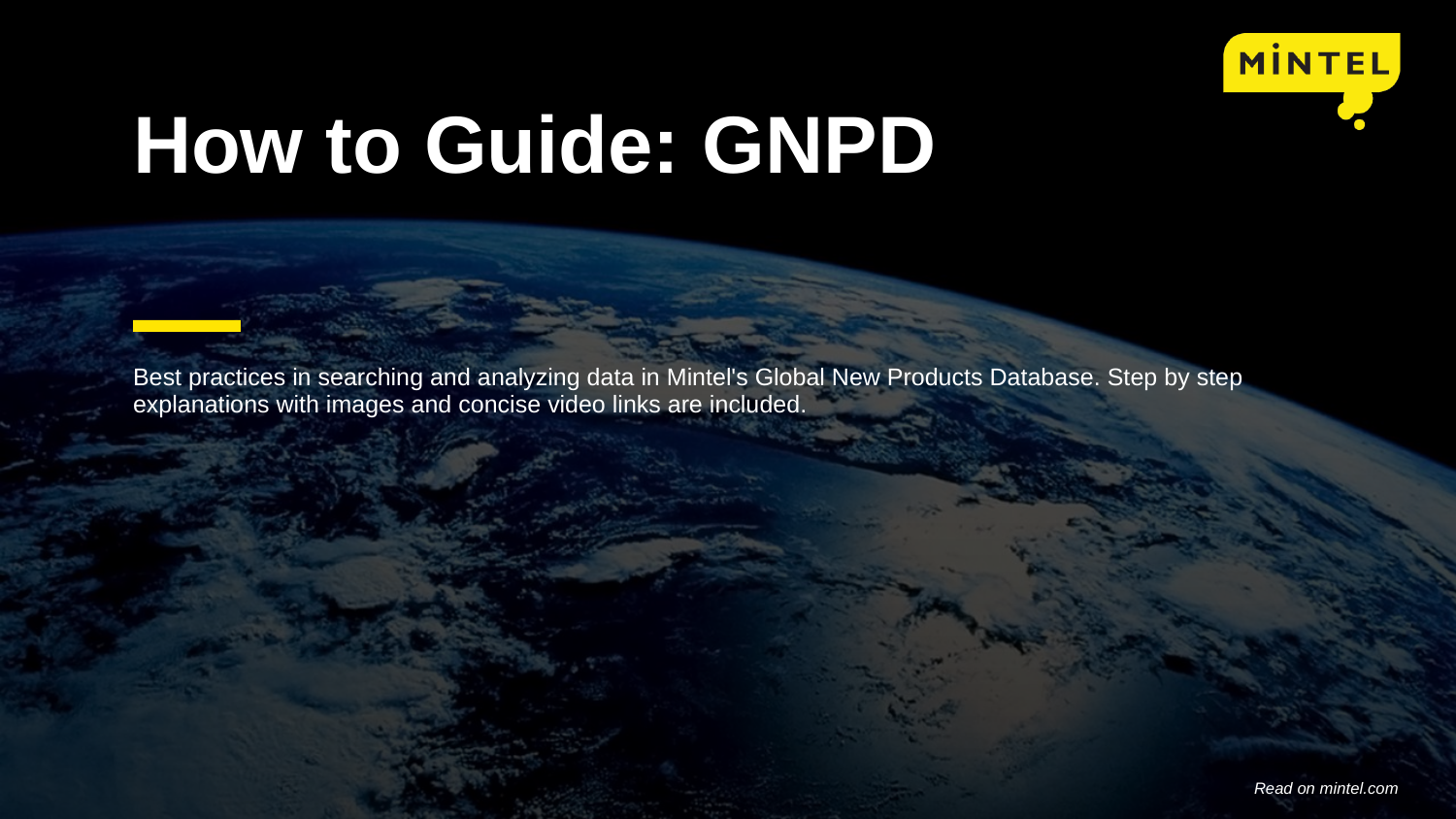

# How to Guide: GNPD
Best practices in searching and analyzing data in Mintel's Global New Products Database. Step by step explanations with images and concise video links are included.
Read on mintel.com